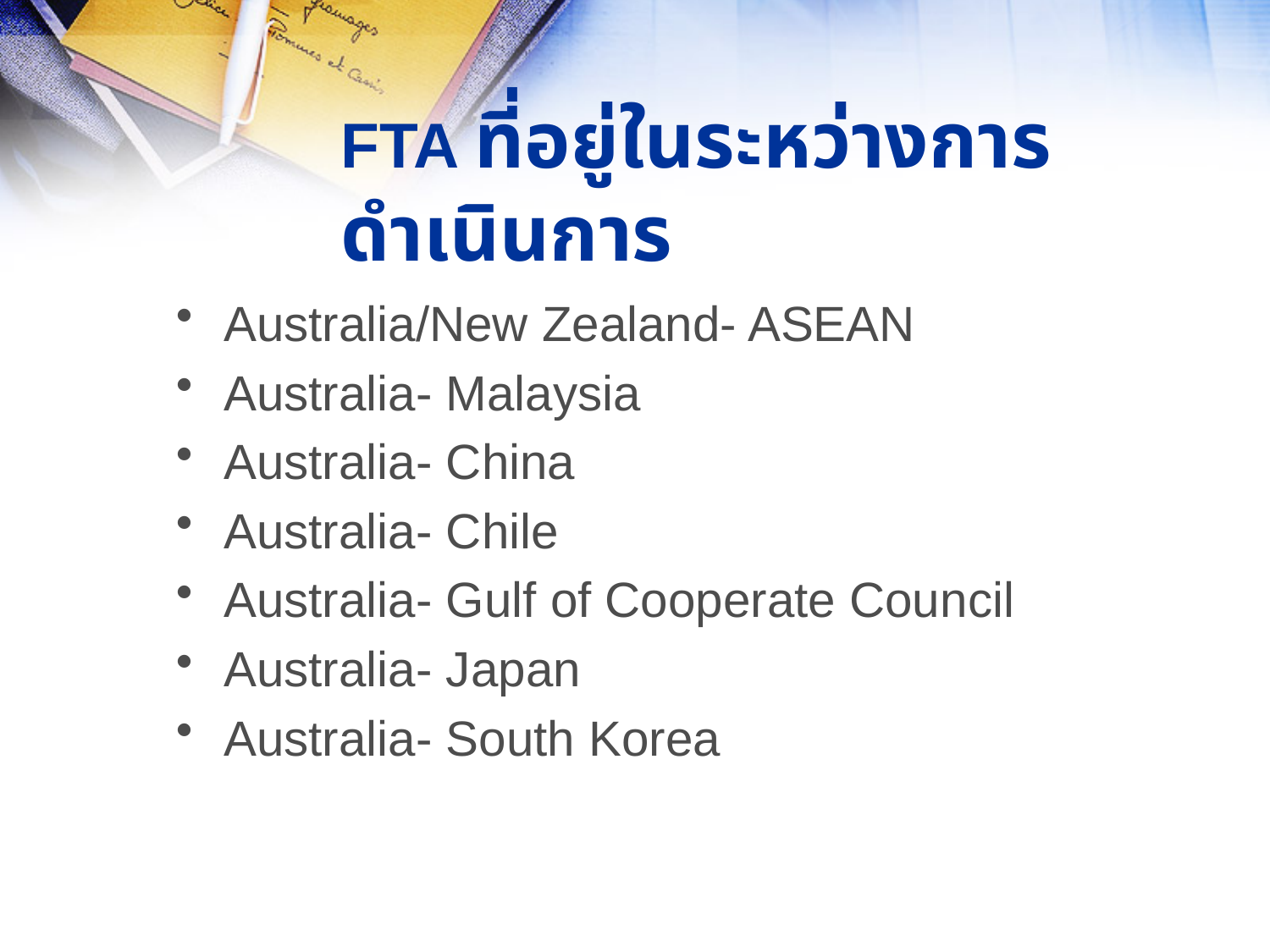

# FTA ที่อยู่ในระหว่างการดำเนินการ
Australia/New Zealand- ASEAN
Australia- Malaysia
Australia- China
Australia- Chile
Australia- Gulf of Cooperate Council
Australia- Japan
Australia- South Korea